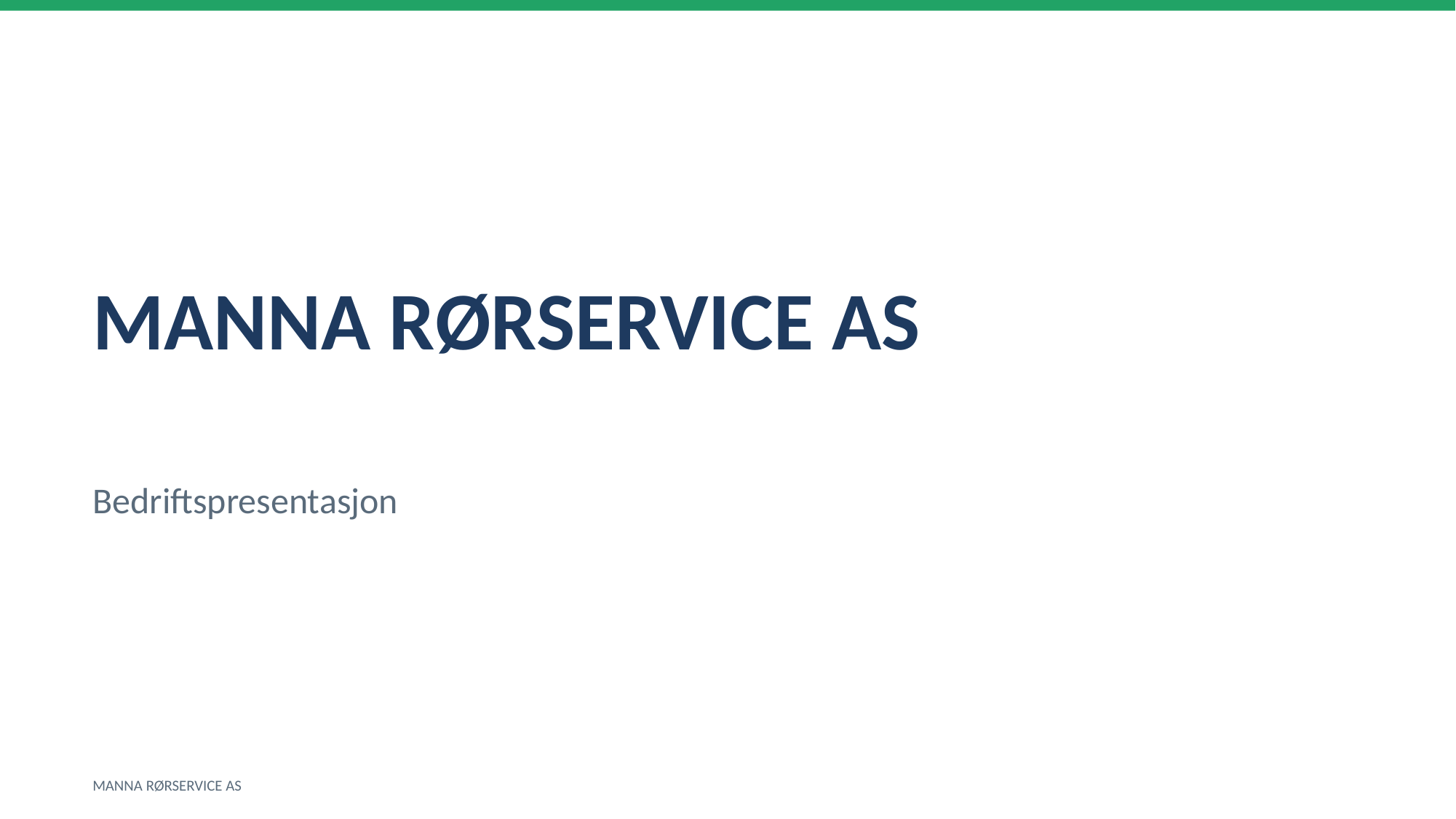

MANNA RØRSERVICE AS
Bedriftspresentasjon
MANNA RØRSERVICE AS